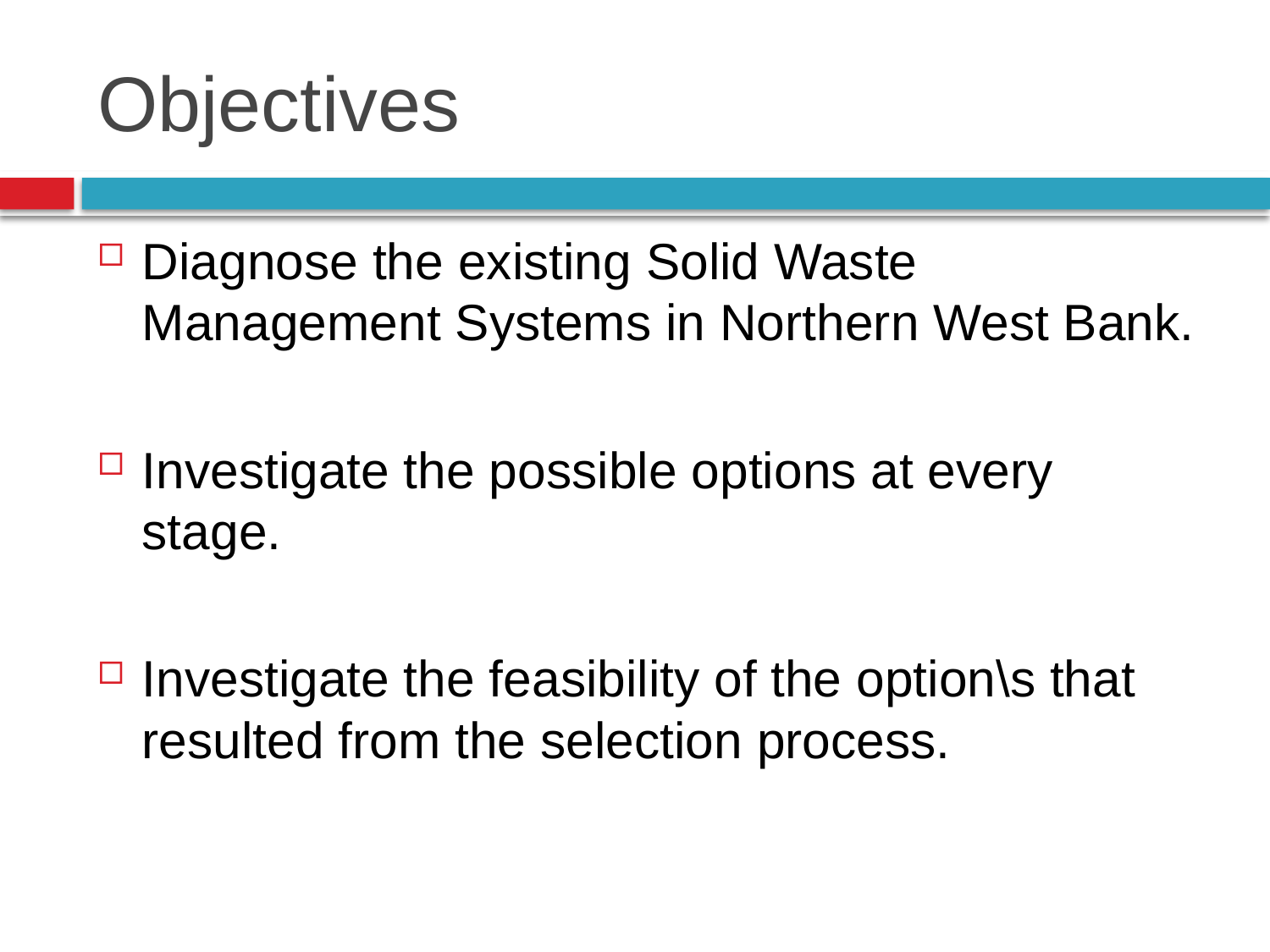

# Objectives
Diagnose the existing Solid Waste Management Systems in Northern West Bank.

Investigate the possible options at every stage.

Investigate the feasibility of the option\s that resulted from the selection process.